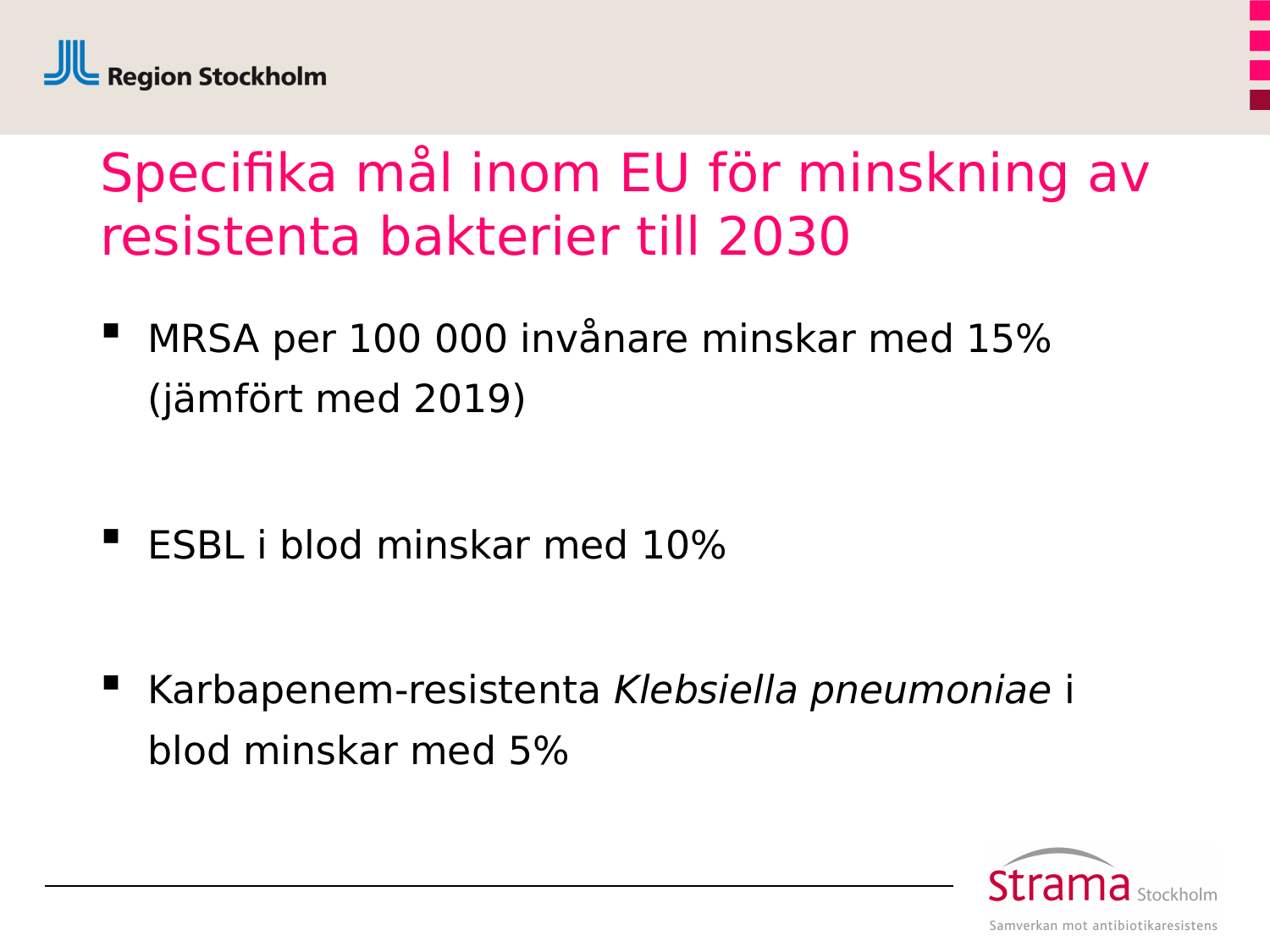

# Specifika mål inom EU för minskning av resistenta bakterier till 2030
MRSA per 100 000 invånare minskar med 15% (jämfört med 2019)

ESBL i blod minskar med 10%

Karbapenem-resistenta Klebsiella pneumoniae i blod minskar med 5%